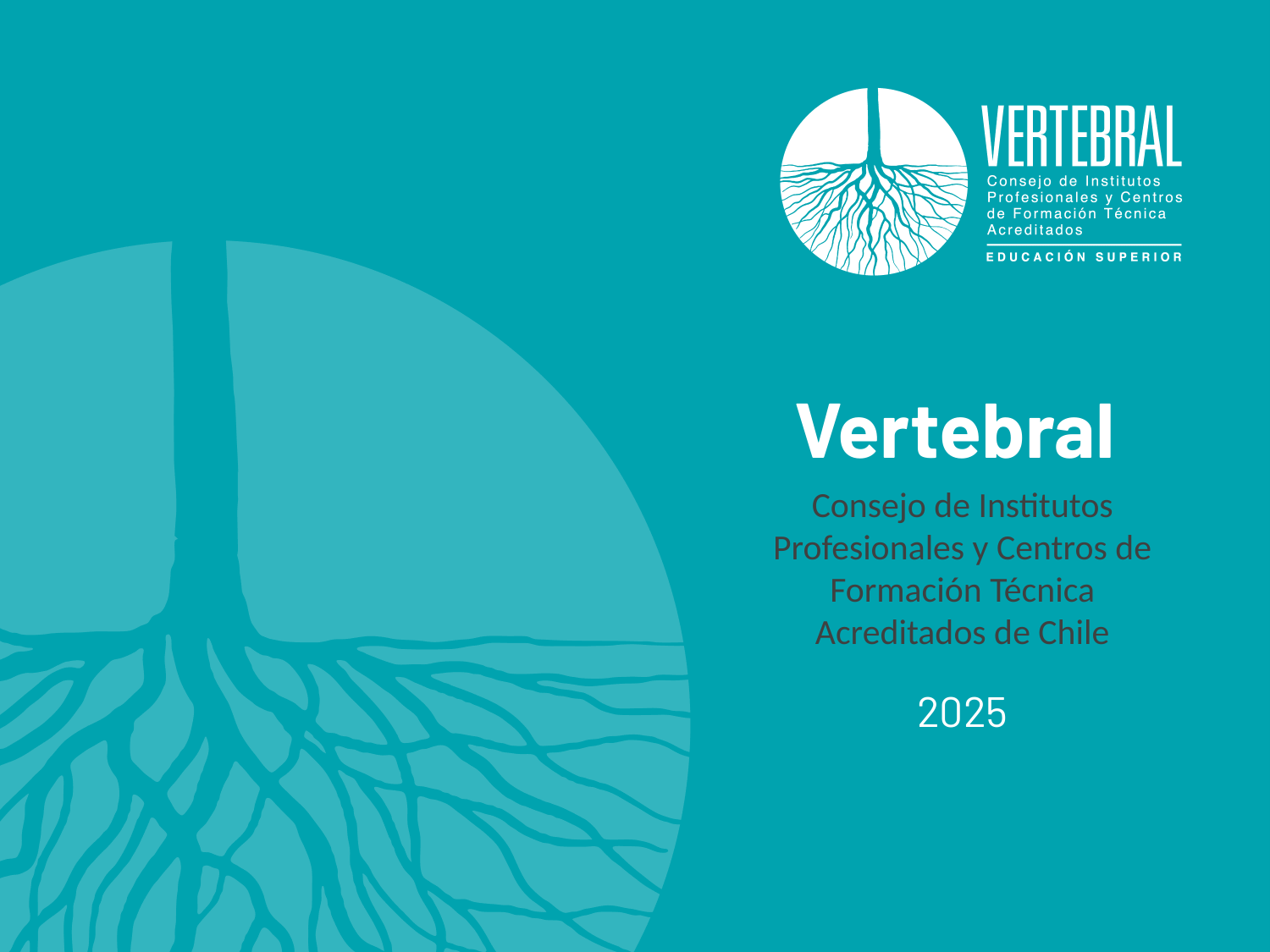

# Vertebral
Consejo de Institutos Profesionales y Centros de Formación Técnica Acreditados de Chile

2025